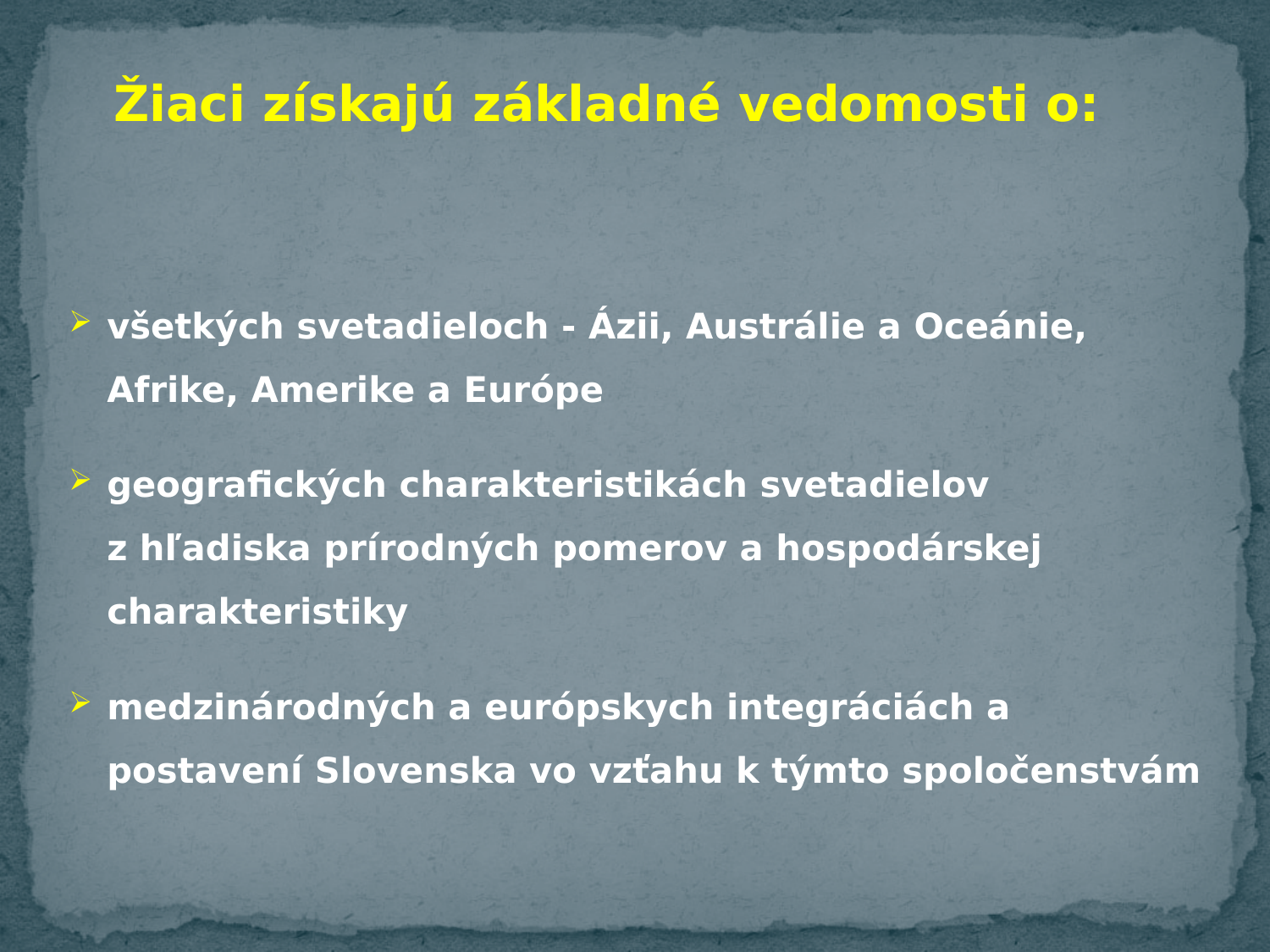

Žiaci získajú základné vedomosti o:
všetkých svetadieloch - Ázii, Austrálie a Oceánie, Afrike, Amerike a Európe
geografických charakteristikách svetadielov z hľadiska prírodných pomerov a hospodárskej charakteristiky
medzinárodných a európskych integráciách a postavení Slovenska vo vzťahu k týmto spoločenstvám